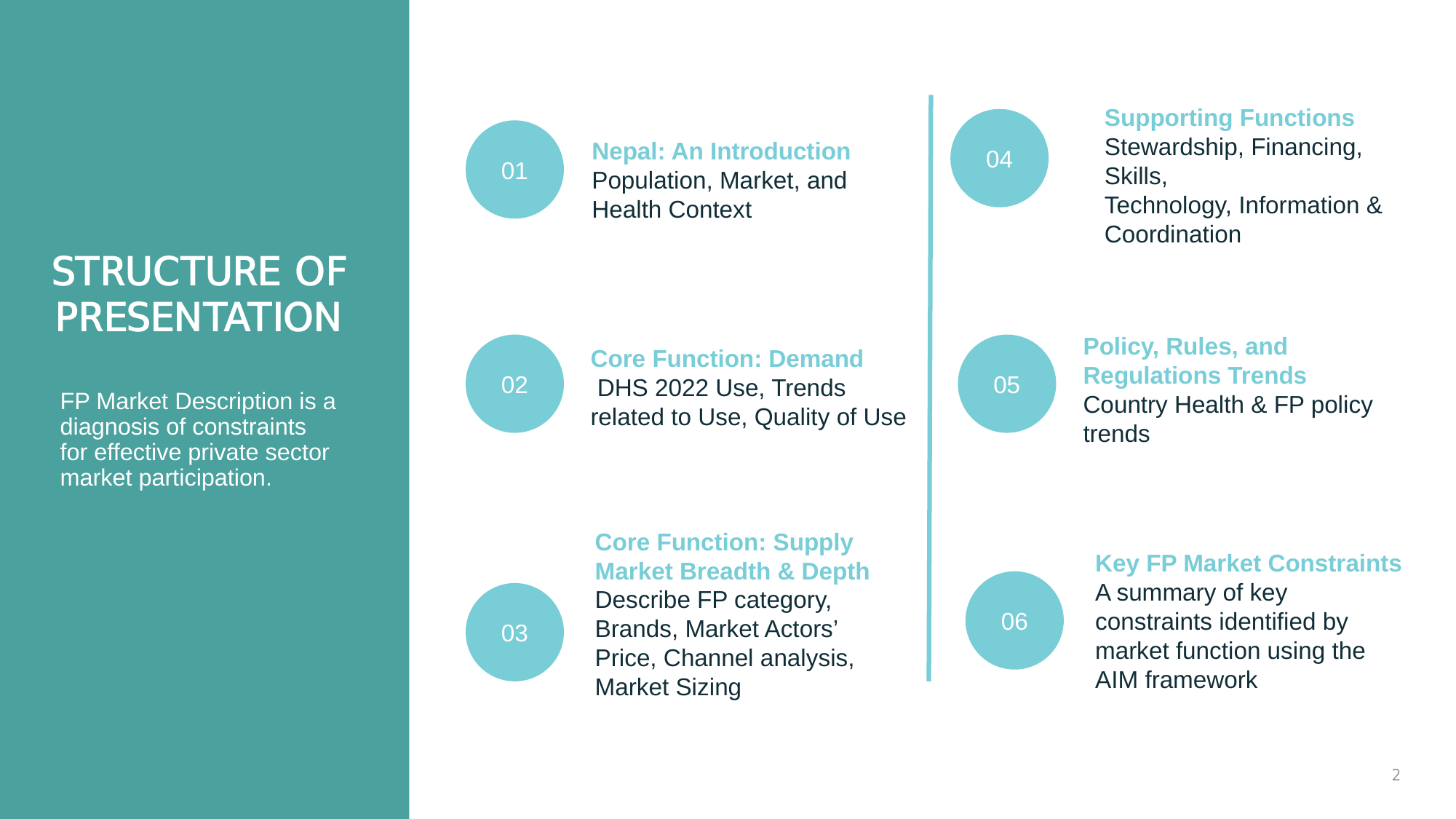

04
01
Supporting Functions
Stewardship, Financing, Skills,
Technology, Information & Coordination
Nepal: An Introduction
Population, Market, and Health Context
Core Function: Demand
 DHS 2022 Use, Trends related to Use, Quality of Use
02
05
Policy, Rules, and Regulations Trends
Country Health & FP policy trends
Core Function: Supply
Market Breadth & Depth
Describe FP category, Brands, Market Actors’ Price, Channel analysis, Market Sizing
06
Key FP Market Constraints
A summary of key constraints identified by market function using the AIM framework
03
STRUCTURE OF PRESENTATION
FP Market Description is a diagnosis of constraints for effective private sector market participation.
2